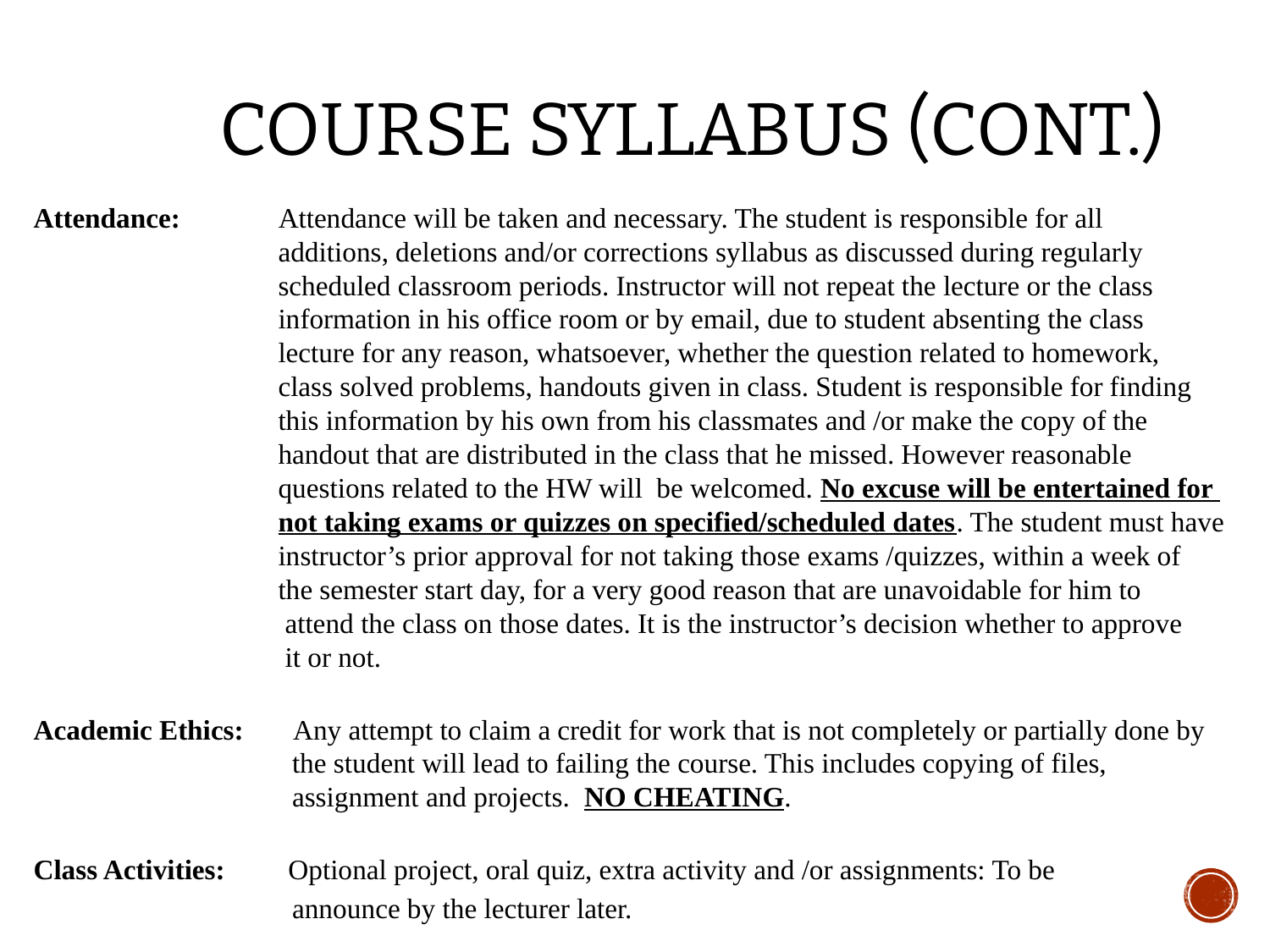

Course syllabus (Cont.)
Attendance:              Attendance will be taken and necessary. The student is responsible for all
                                   additions, deletions and/or corrections syllabus as discussed during regularly
                                   scheduled classroom periods. Instructor will not repeat the lecture or the class
                                   information in his office room or by email, due to student absenting the class
                                   lecture for any reason, whatsoever, whether the question related to homework,
                                   class solved problems, handouts given in class. Student is responsible for finding
                                   this information by his own from his classmates and /or make the copy of the
                                   handout that are distributed in the class that he missed. However reasonable
                                   questions related to the HW will  be welcomed. No excuse will be entertained for
                                   not taking exams or quizzes on specified/scheduled dates. The student must have
                                   instructor’s prior approval for not taking those exams /quizzes, within a week of
                                   the semester start day, for a very good reason that are unavoidable for him to
                                    attend the class on those dates. It is the instructor’s decision whether to approve
                                    it or not.

Academic Ethics:       Any attempt to claim a credit for work that is not completely or partially done by
                                     the student will lead to failing the course. This includes copying of files,
                                     assignment and projects.  NO CHEATING.

Class Activities:         Optional project, oral quiz, extra activity and /or assignments: To be
                                     announce by the lecturer later.